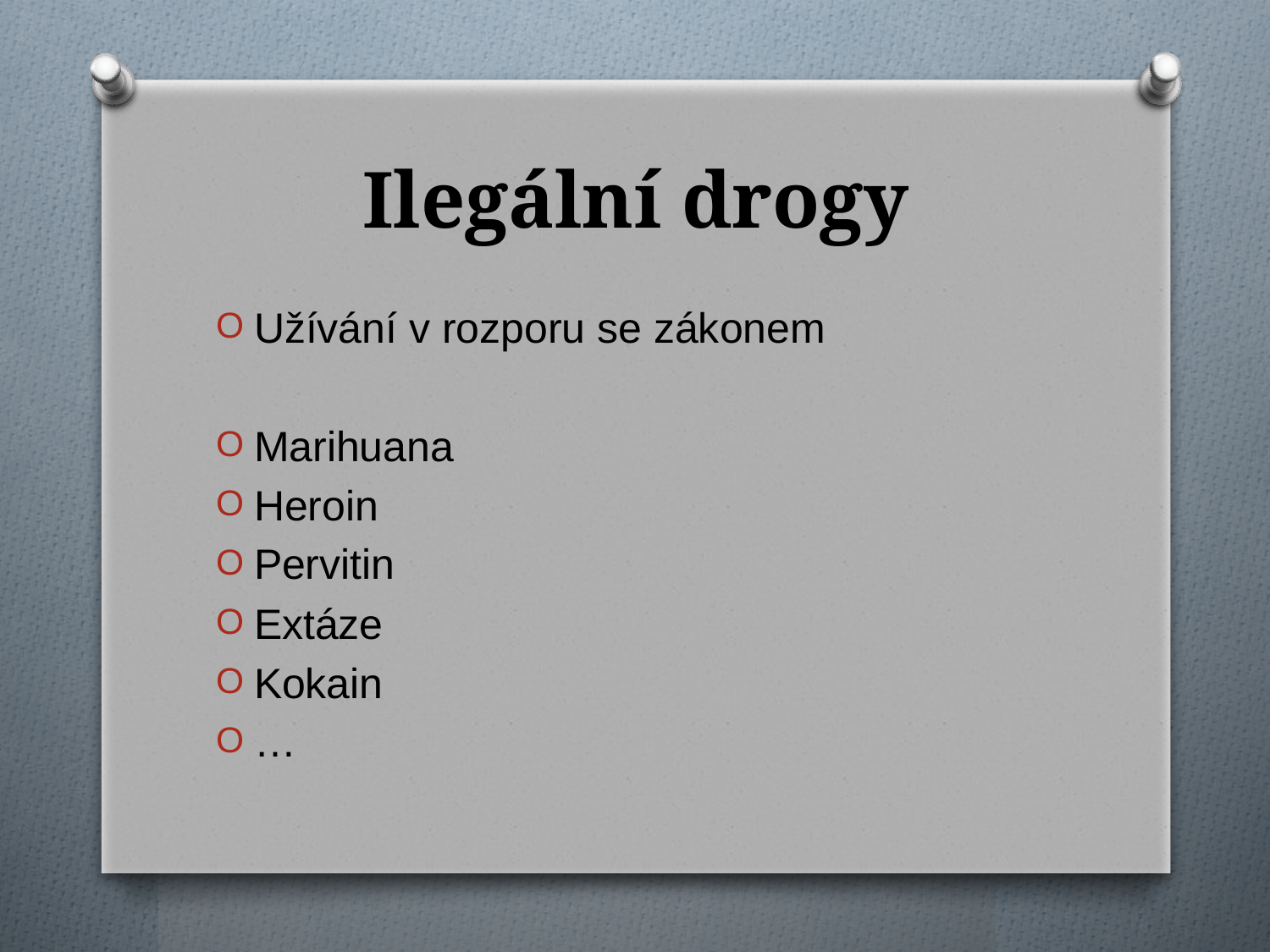

# Ilegální drogy
Užívání v rozporu se zákonem

Marihuana
Heroin
Pervitin
Extáze
Kokain
…